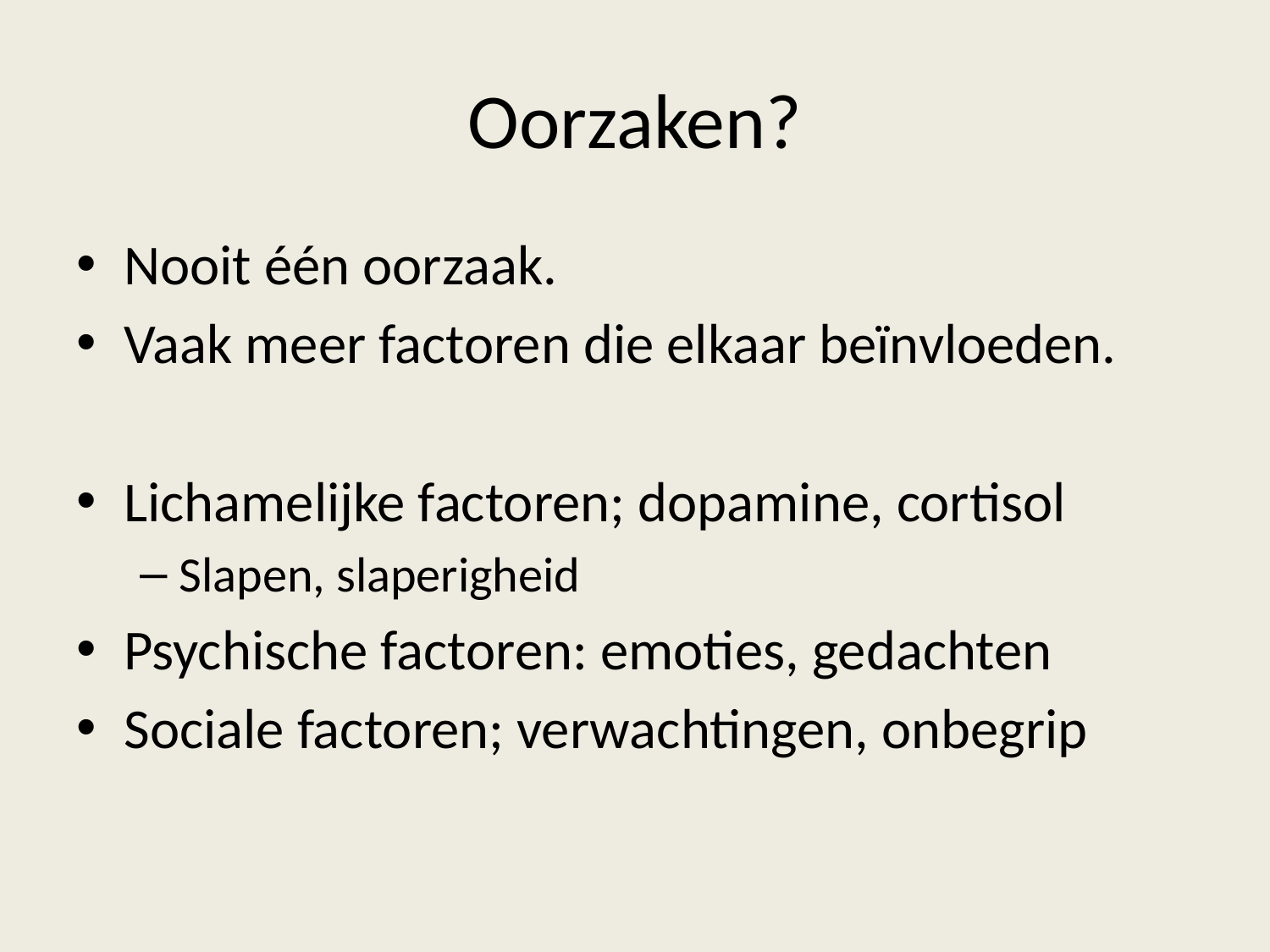

# Oorzaken?
Nooit één oorzaak.
Vaak meer factoren die elkaar beïnvloeden.

Lichamelijke factoren; dopamine, cortisol
Slapen, slaperigheid
Psychische factoren: emoties, gedachten
Sociale factoren; verwachtingen, onbegrip